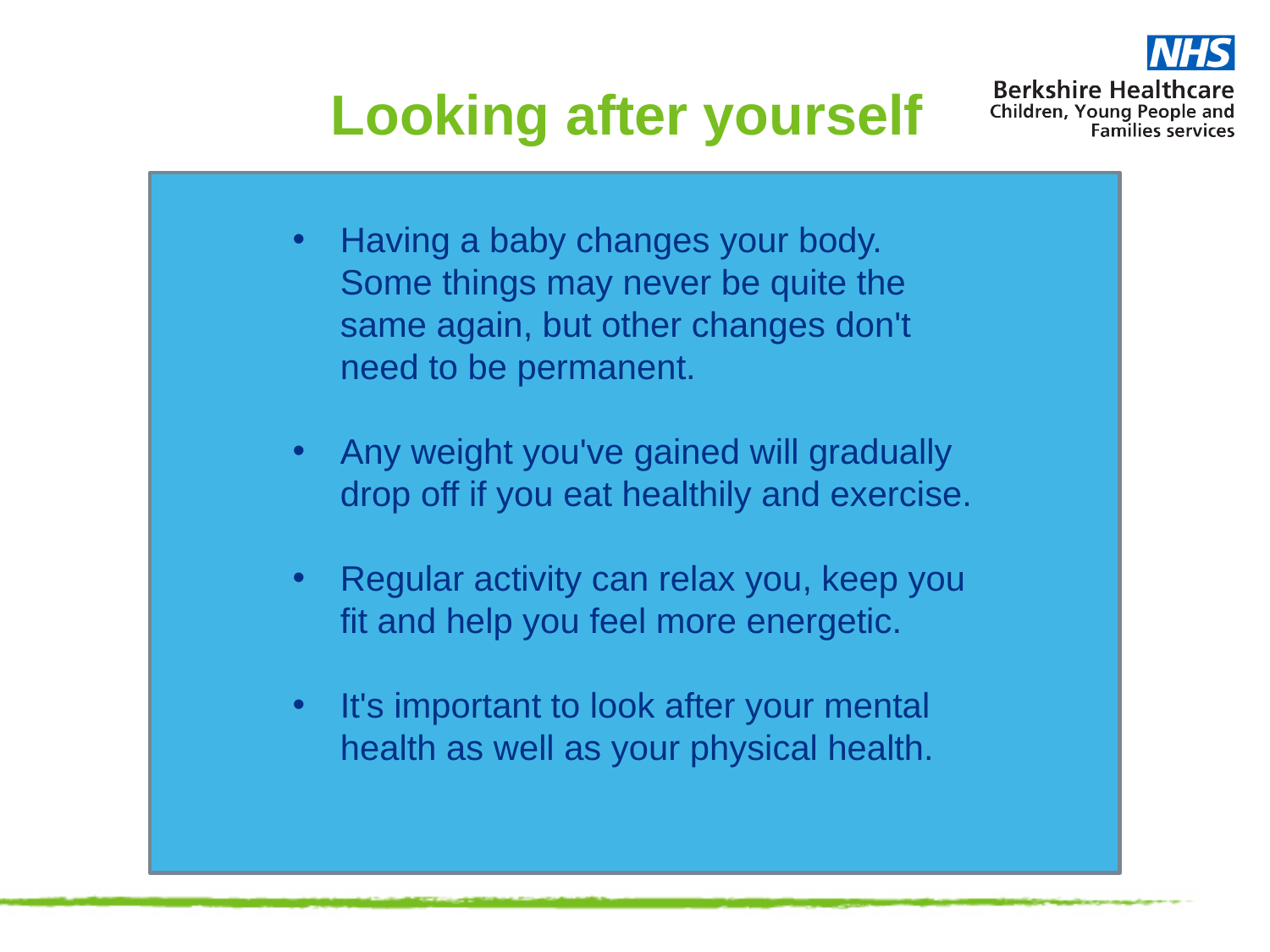

Looking after yourself

Having a baby changes your body. Some things may never be quite the same again, but other changes don't need to be permanent.

Any weight you've gained will gradually drop off if you eat healthily and exercise.

Regular activity can relax you, keep you fit and help you feel more energetic.

It's important to look after your mental health as well as your physical health.